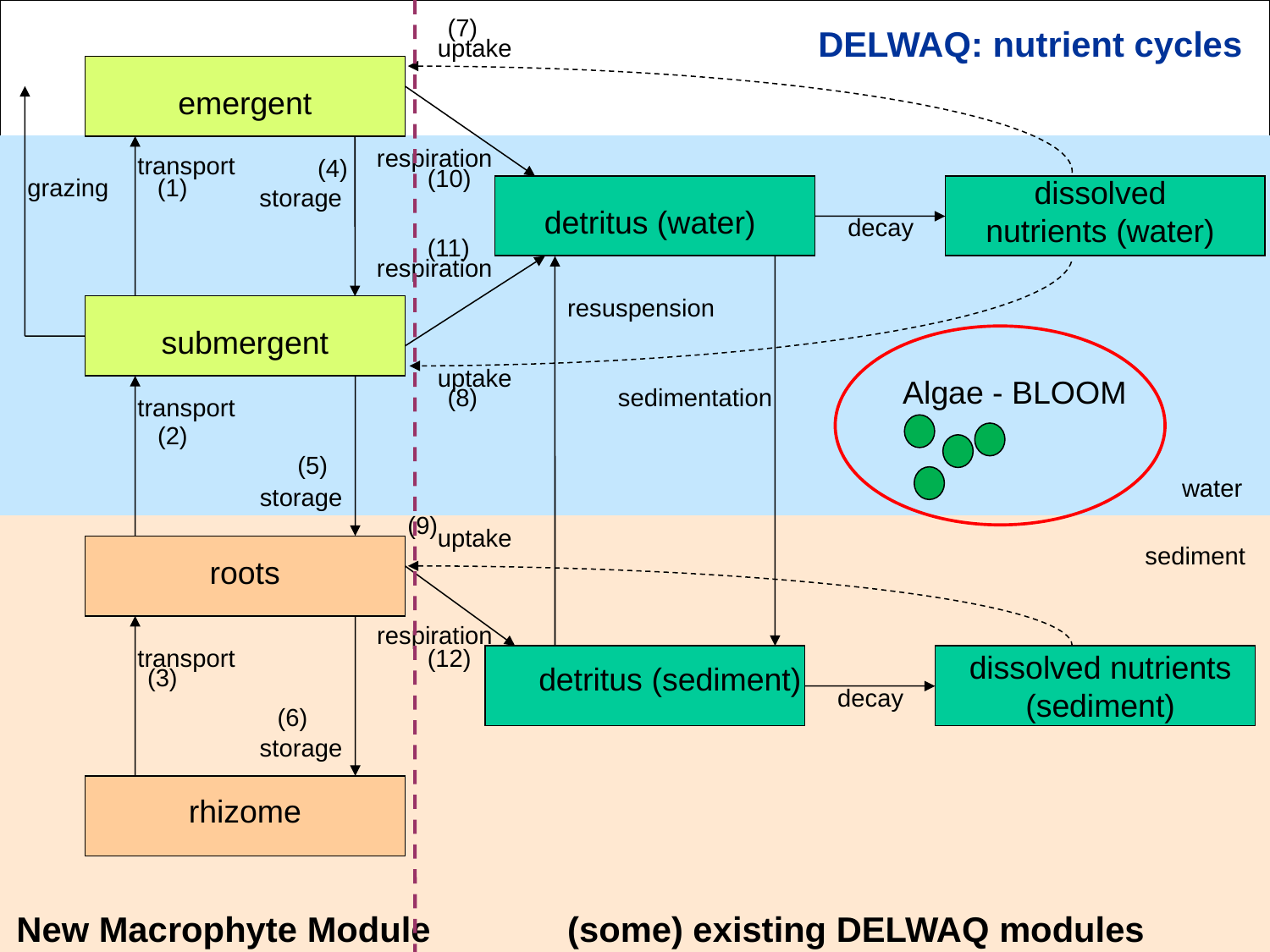

(7)
DELWAQ: nutrient cycles
uptake

emergent

respiration

transport
(4)
(10)
grazing
(1)
dissolved nutrients (water)
storage

detritus (water)
decay

(11)
respiration

resuspension

submergent

uptake
Algae - BLOOM

(8)
sedimentation
transport
(2)

(5)
water

storage
(9)

uptake
sediment

roots

respiration

transport
(12)
dissolved nutrients (sediment)

detritus (sediment)
(3)
decay

(6)
storage

rhizome
(some) existing DELWAQ modules
New Macrophyte Module